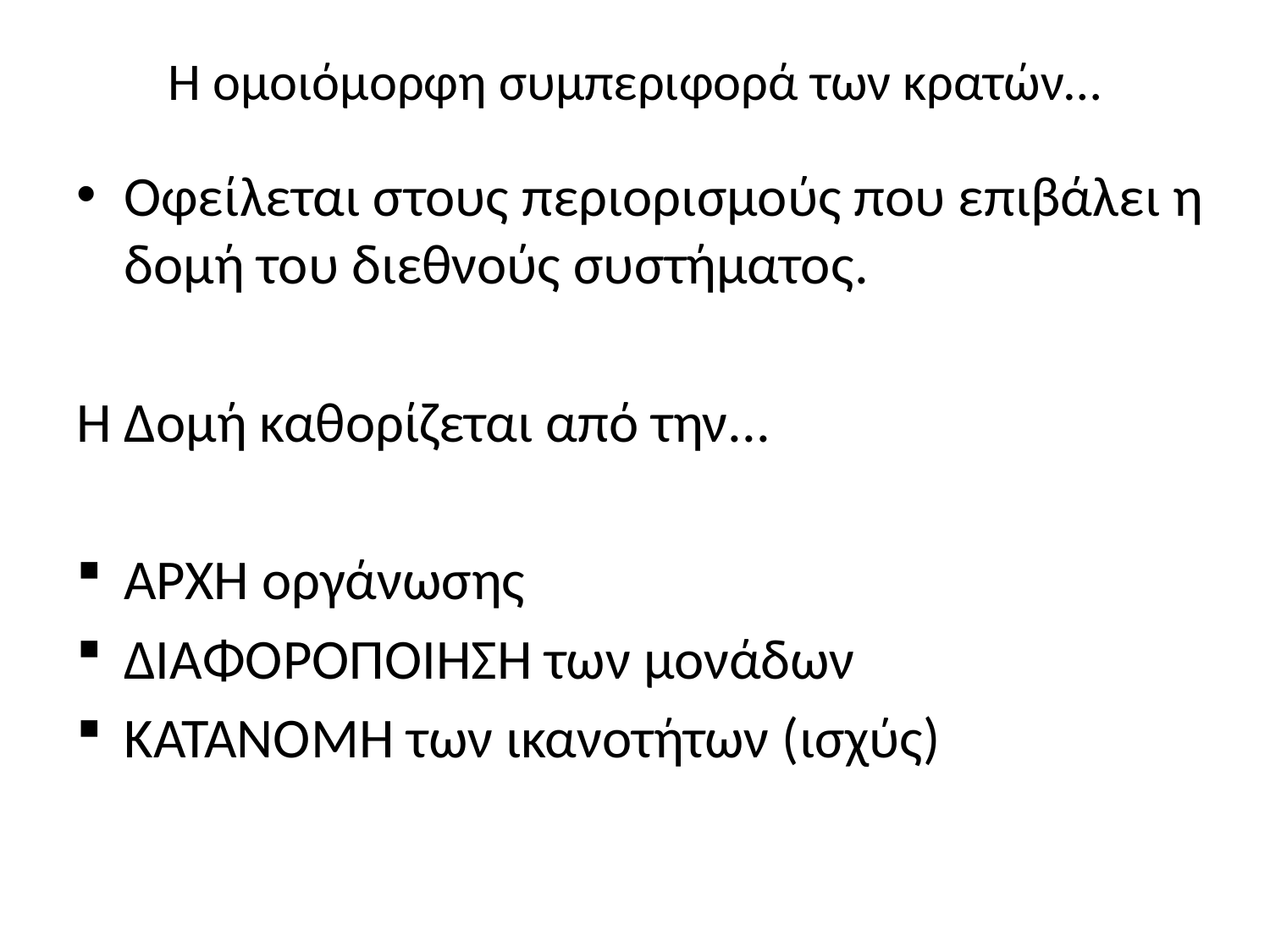

# Η ομοιόμορφη συμπεριφορά των κρατών…
Οφείλεται στους περιορισμούς που επιβάλει η δομή του διεθνούς συστήματος.

Η Δομή καθορίζεται από την...

ΑΡΧΗ οργάνωσης
ΔΙΑΦΟΡΟΠΟΙΗΣΗ των μονάδων
ΚΑΤΑΝΟΜΗ των ικανοτήτων (ισχύς)